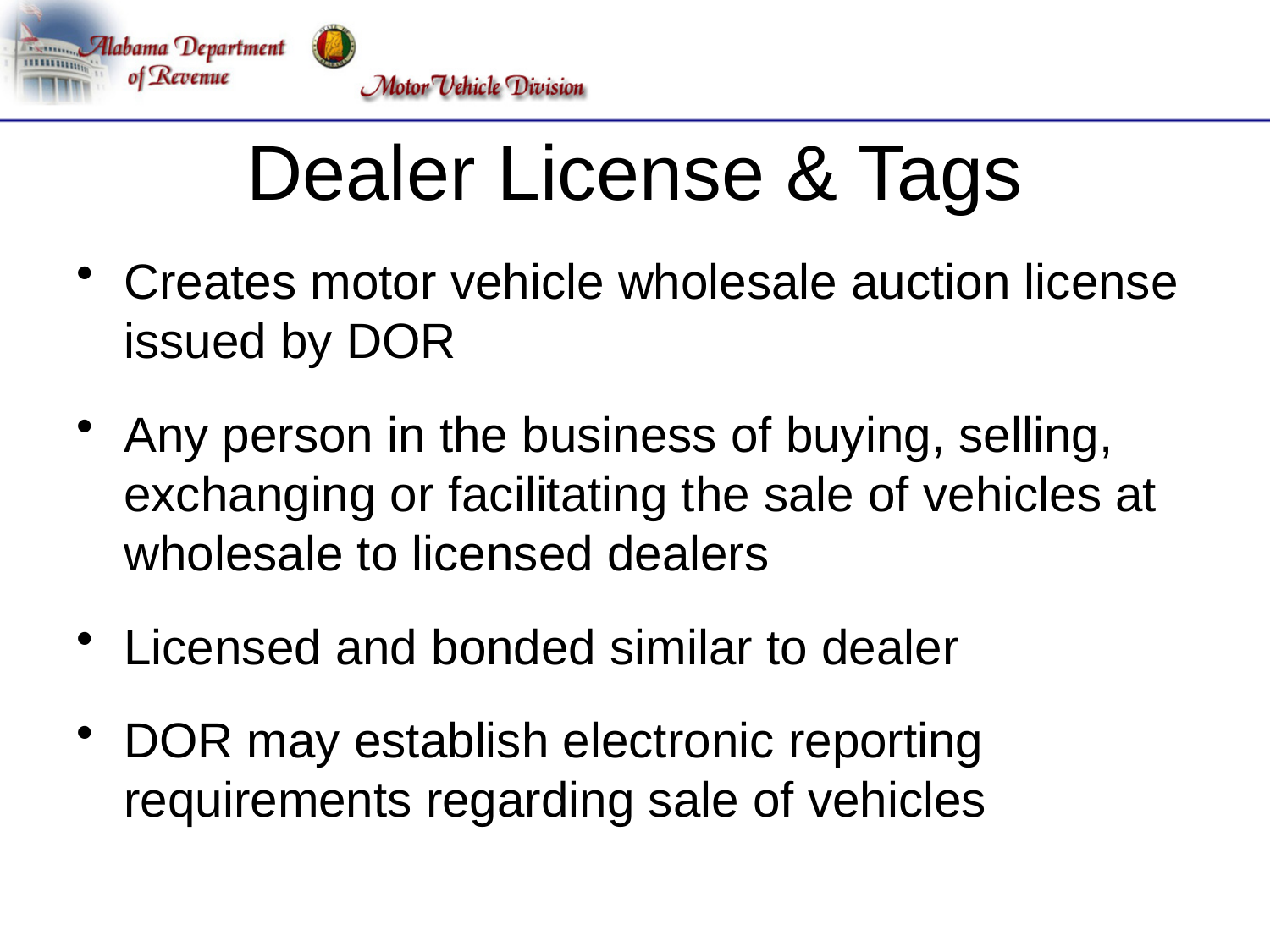

# Dealer License & Tags
Creates motor vehicle wholesale auction license issued by DOR

Any person in the business of buying, selling, exchanging or facilitating the sale of vehicles at wholesale to licensed dealers

Licensed and bonded similar to dealer

DOR may establish electronic reporting requirements regarding sale of vehicles